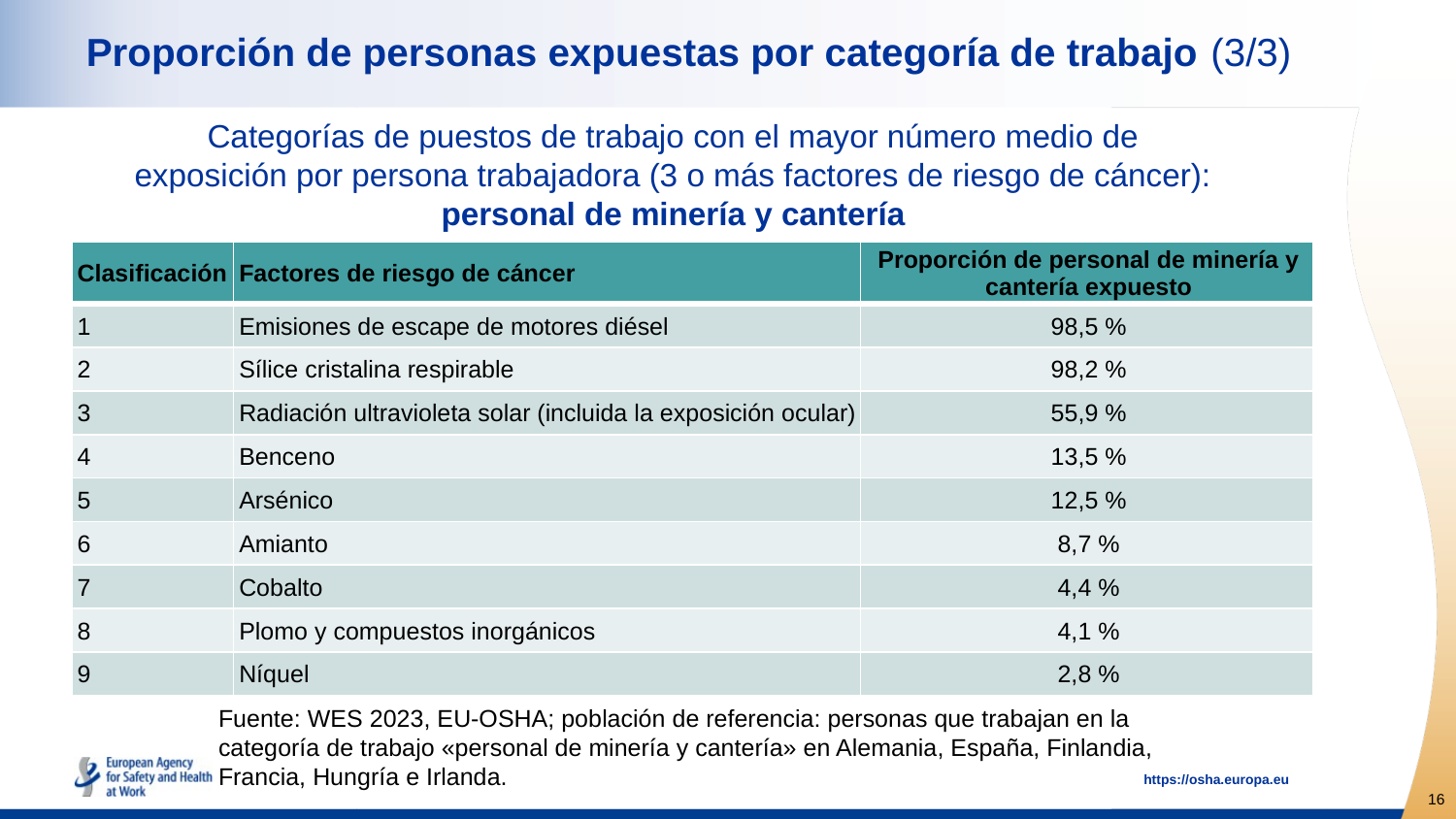

# Proporción de personas expuestas por categoría de trabajo (3/3)
Categorías de puestos de trabajo con el mayor número medio de exposición por persona trabajadora (3 o más factores de riesgo de cáncer): personal de minería y cantería
| Clasificación | Factores de riesgo de cáncer | Proporción de personal de minería y cantería expuesto |
| --- | --- | --- |
| 1 | Emisiones de escape de motores diésel | 98,5 % |
| 2 | Sílice cristalina respirable | 98,2 % |
| 3 | Radiación ultravioleta solar (incluida la exposición ocular) | 55,9 % |
| 4 | Benceno | 13,5 % |
| 5 | Arsénico | 12,5 % |
| 6 | Amianto | 8,7 % |
| 7 | Cobalto | 4,4 % |
| 8 | Plomo y compuestos inorgánicos | 4,1 % |
| 9 | Níquel | 2,8 % |
Fuente: WES 2023, EU-OSHA; población de referencia: personas que trabajan en la categoría de trabajo «personal de minería y cantería» en Alemania, España, Finlandia, Francia, Hungría e Irlanda.